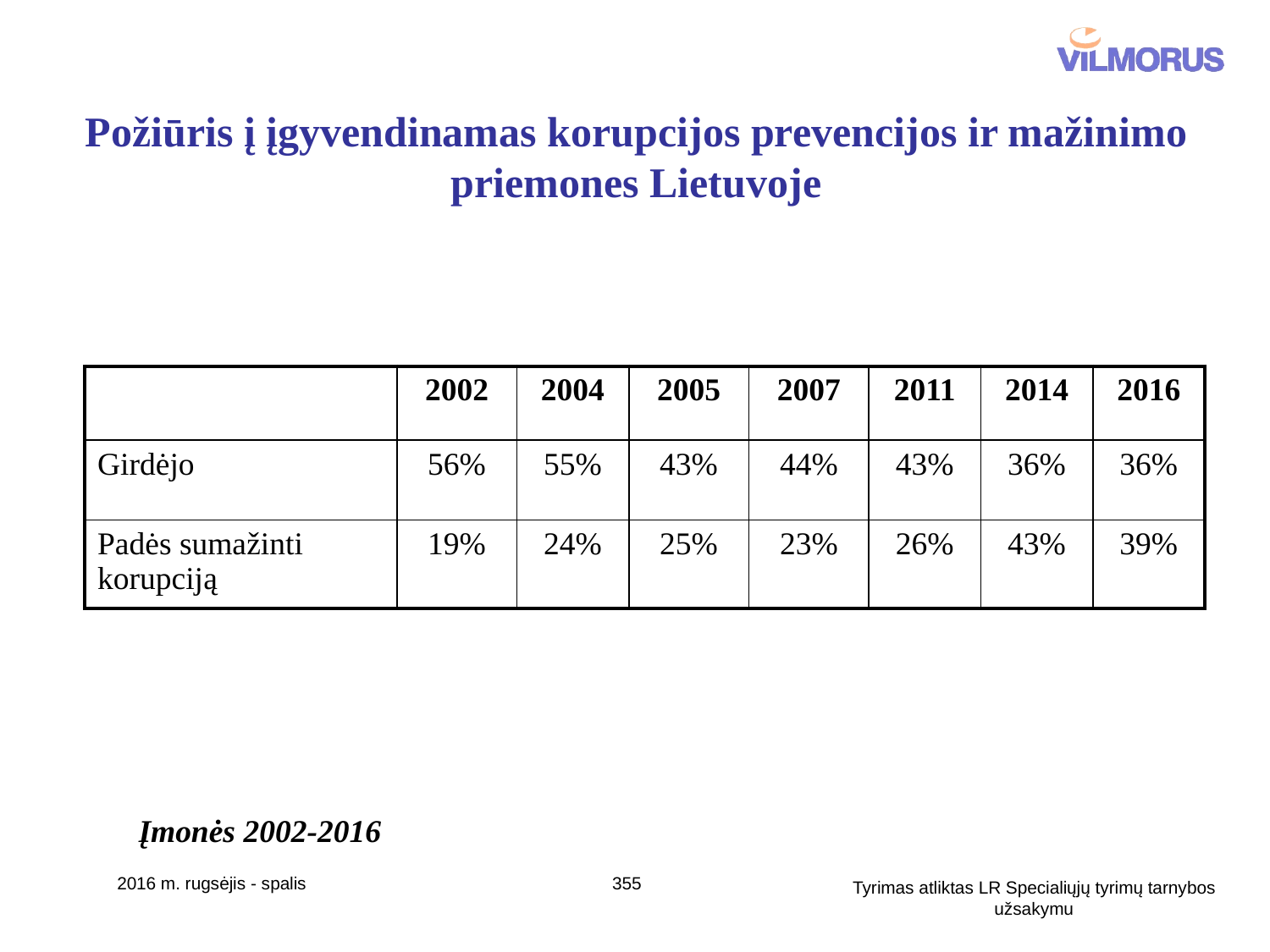

# Požiūris į įgyvendinamas korupcijos prevencijos ir mažinimo priemones Lietuvoje
|  | 2002 | 2004 | 2005 | 2007 | 2011 | 2014 | 2016 |
| --- | --- | --- | --- | --- | --- | --- | --- |
| Girdėjo | 56% | 55% | 43% | 44% | 43% | 36% | 36% |
| Padės sumažinti korupciją | 19% | 24% | 25% | 23% | 26% | 43% | 39% |
Įmonės 2002-2016
2016 m. rugsėjis - spalis
355
Tyrimas atliktas LR Specialiųjų tyrimų tarnybos užsakymu